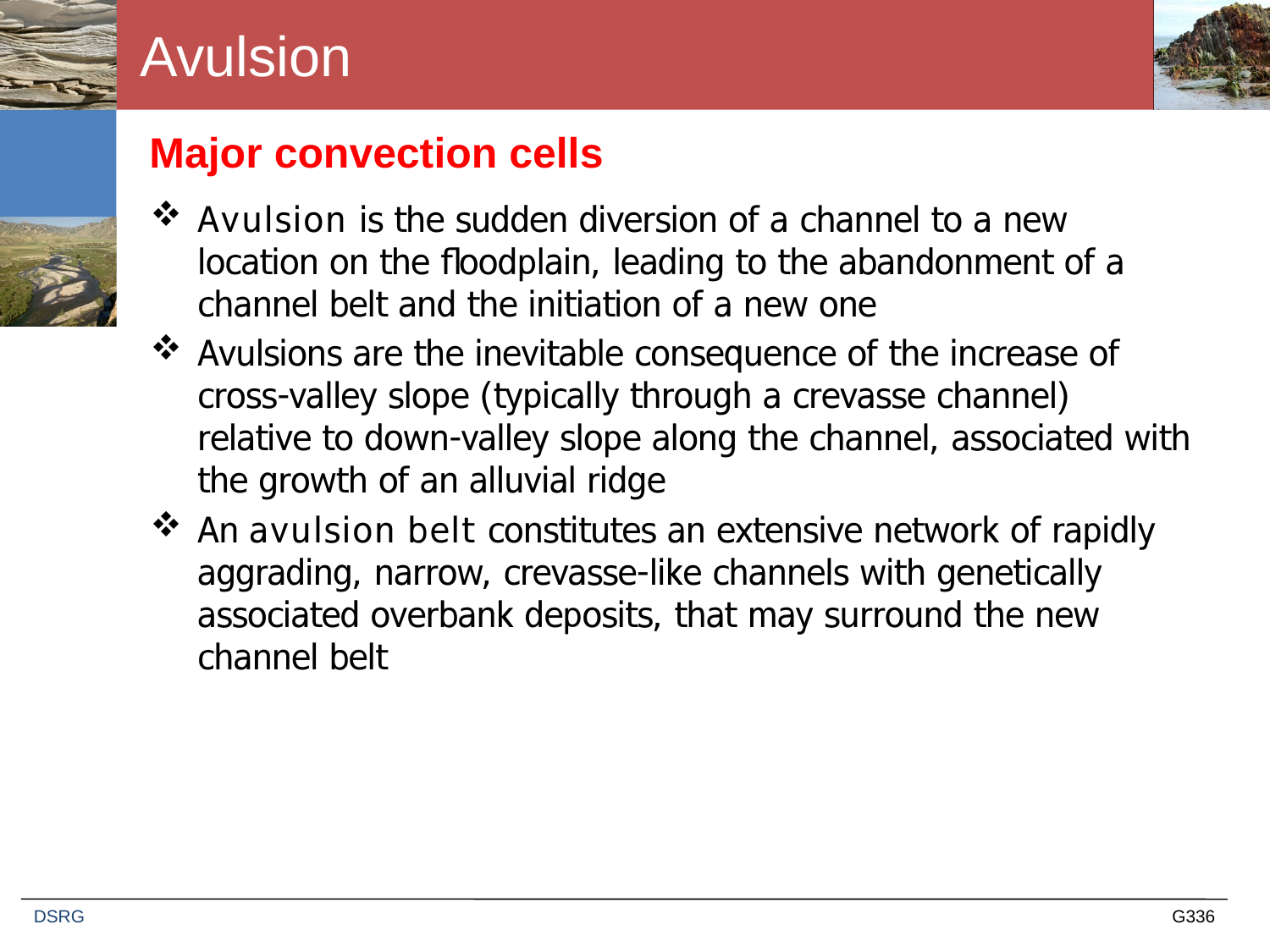

# Avulsion
Major convection cells
Avulsion is the sudden diversion of a channel to a new location on the floodplain, leading to the abandonment of a channel belt and the initiation of a new one
Avulsions are the inevitable consequence of the increase of cross-valley slope (typically through a crevasse channel) relative to down-valley slope along the channel, associated with the growth of an alluvial ridge
An avulsion belt constitutes an extensive network of rapidly aggrading, narrow, crevasse-like channels with genetically associated overbank deposits, that may surround the new channel belt
DSRG
G336